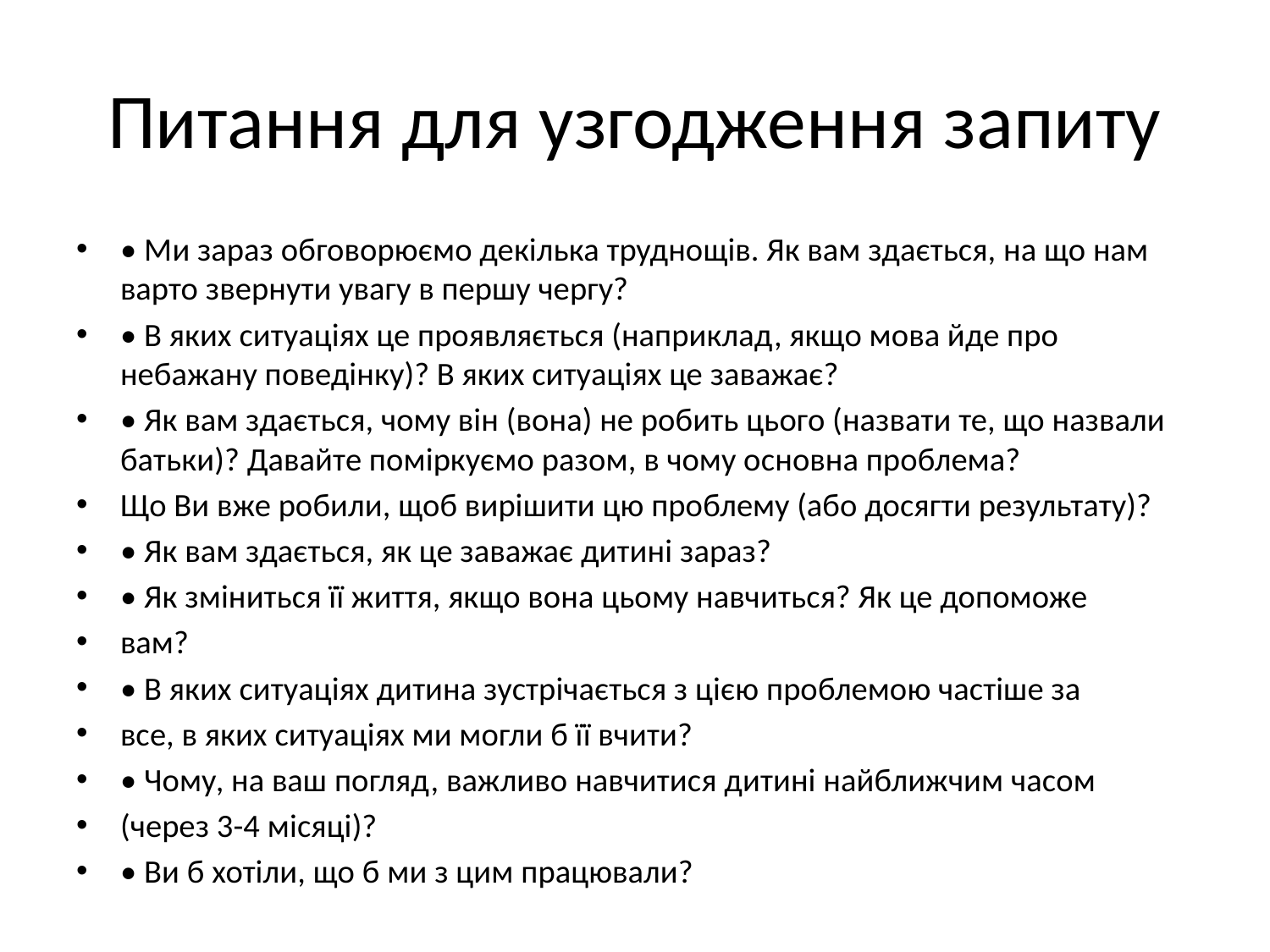

# Питання для узгодження запиту
• Ми зараз обговорюємо декілька труднощів. Як вам здається, на що нам варто звернути увагу в першу чергу?
• В яких ситуаціях це проявляється (наприклад, якщо мова йде про небажану поведінку)? В яких ситуаціях це заважає?
• Як вам здається, чому він (вона) не робить цього (назвати те, що назвали батьки)? Давайте поміркуємо разом, в чому основна проблема?
Що Ви вже робили, щоб вирішити цю проблему (або досягти результату)?
• Як вам здається, як це заважає дитині зараз?
• Як зміниться її життя, якщо вона цьому навчиться? Як це допоможе
вам?
• В яких ситуаціях дитина зустрічається з цією проблемою частіше за
все, в яких ситуаціях ми могли б її вчити?
• Чому, на ваш погляд, важливо навчитися дитині найближчим часом
(через 3-4 місяці)?
• Ви б хотіли, що б ми з цим працювали?